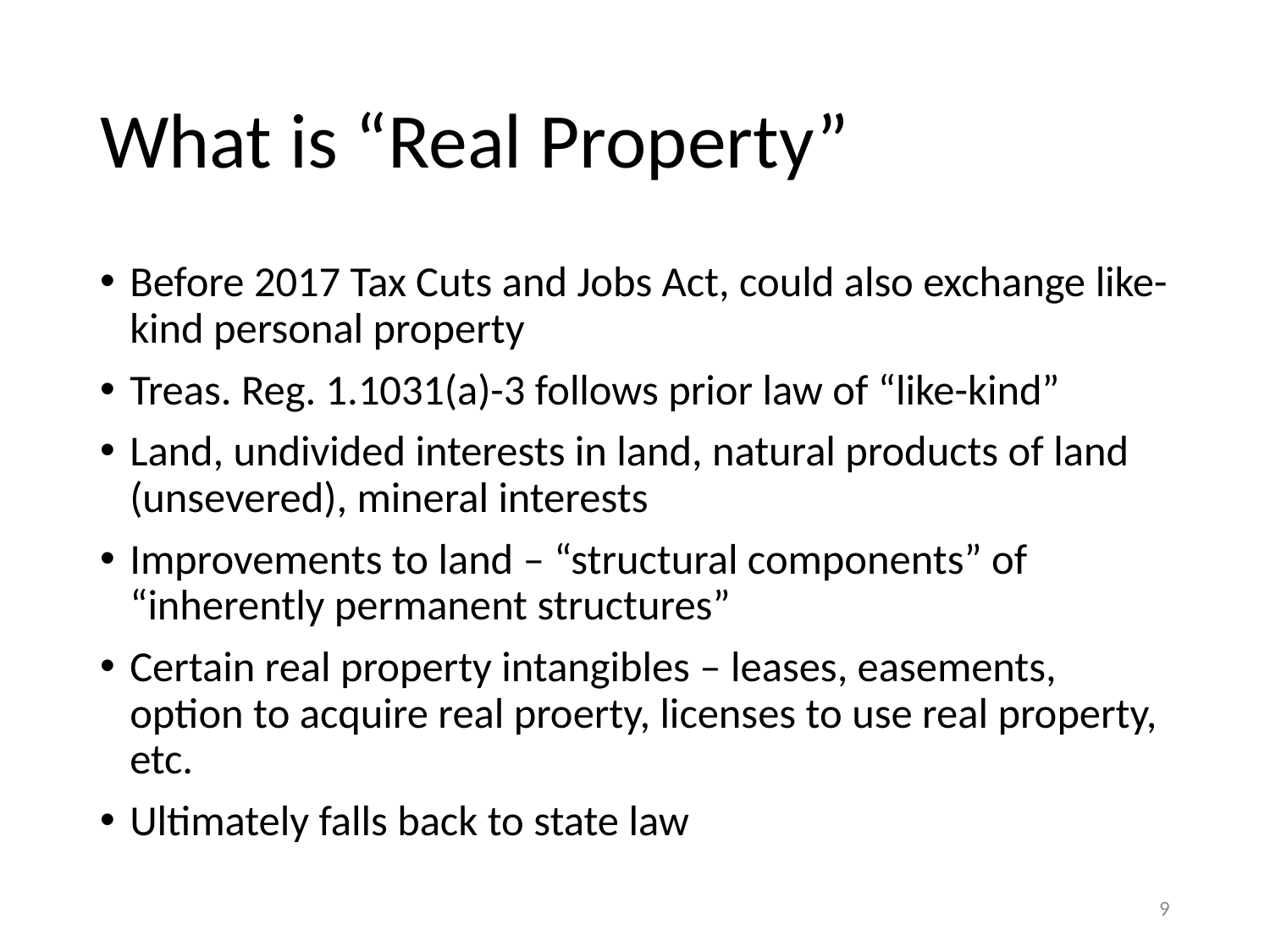

# What is “Real Property”
Before 2017 Tax Cuts and Jobs Act, could also exchange like-kind personal property
Treas. Reg. 1.1031(a)-3 follows prior law of “like-kind”
Land, undivided interests in land, natural products of land (unsevered), mineral interests
Improvements to land – “structural components” of “inherently permanent structures”
Certain real property intangibles – leases, easements, option to acquire real proerty, licenses to use real property, etc.
Ultimately falls back to state law

9